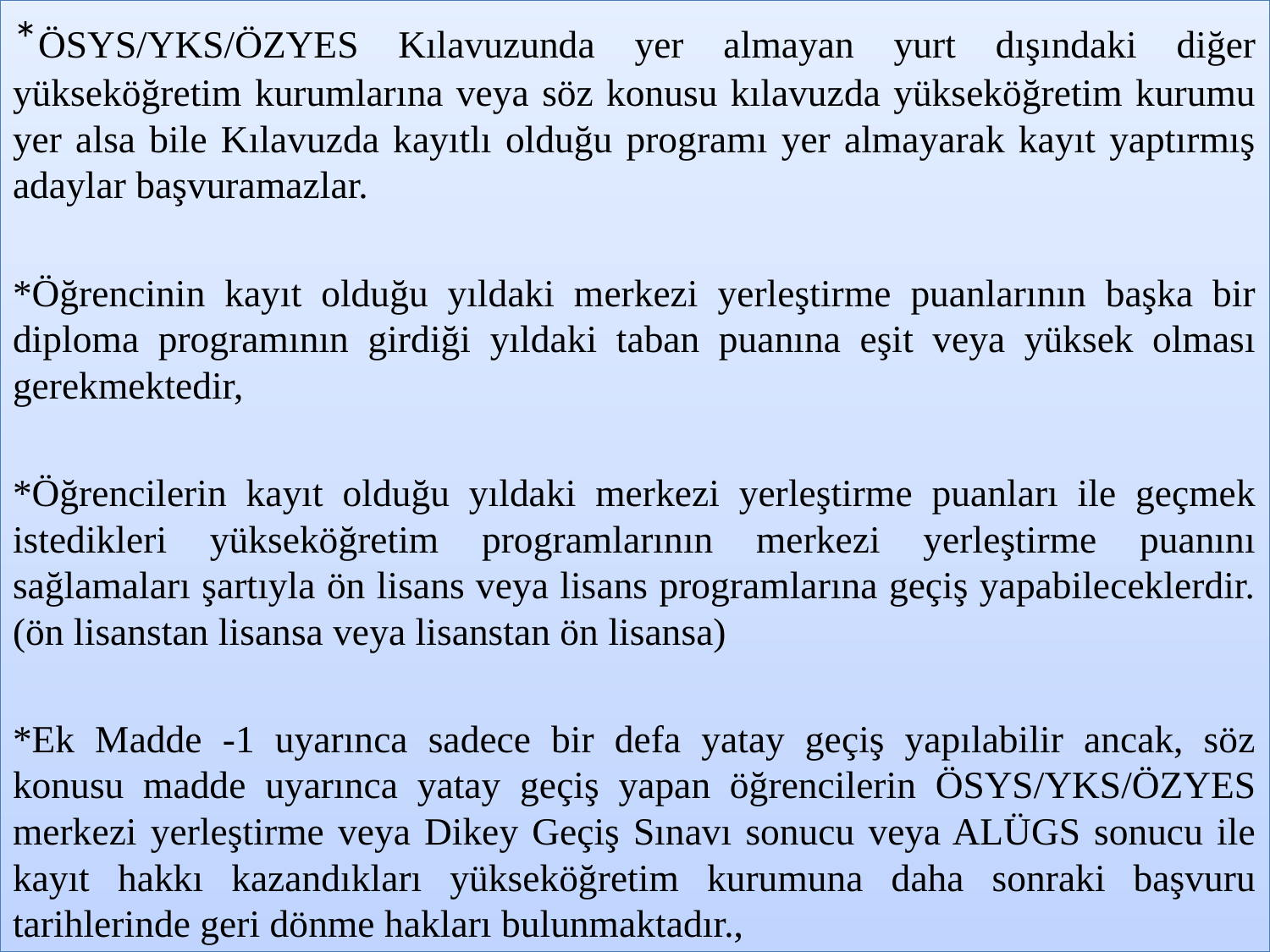

# .
*ÖSYS/YKS/ÖZYES Kılavuzunda yer almayan yurt dışındaki diğer yükseköğretim kurumlarına veya söz konusu kılavuzda yükseköğretim kurumu yer alsa bile Kılavuzda kayıtlı olduğu programı yer almayarak kayıt yaptırmış adaylar başvuramazlar.

*Öğrencinin kayıt olduğu yıldaki merkezi yerleştirme puanlarının başka bir diploma programının girdiği yıldaki taban puanına eşit veya yüksek olması gerekmektedir,

*Öğrencilerin kayıt olduğu yıldaki merkezi yerleştirme puanları ile geçmek istedikleri yükseköğretim programlarının merkezi yerleştirme puanını sağlamaları şartıyla ön lisans veya lisans programlarına geçiş yapabileceklerdir. (ön lisanstan lisansa veya lisanstan ön lisansa)

*Ek Madde -1 uyarınca sadece bir defa yatay geçiş yapılabilir ancak, söz konusu madde uyarınca yatay geçiş yapan öğrencilerin ÖSYS/YKS/ÖZYES merkezi yerleştirme veya Dikey Geçiş Sınavı sonucu veya ALÜGS sonucu ile kayıt hakkı kazandıkları yükseköğretim kurumuna daha sonraki başvuru tarihlerinde geri dönme hakları bulunmaktadır.,